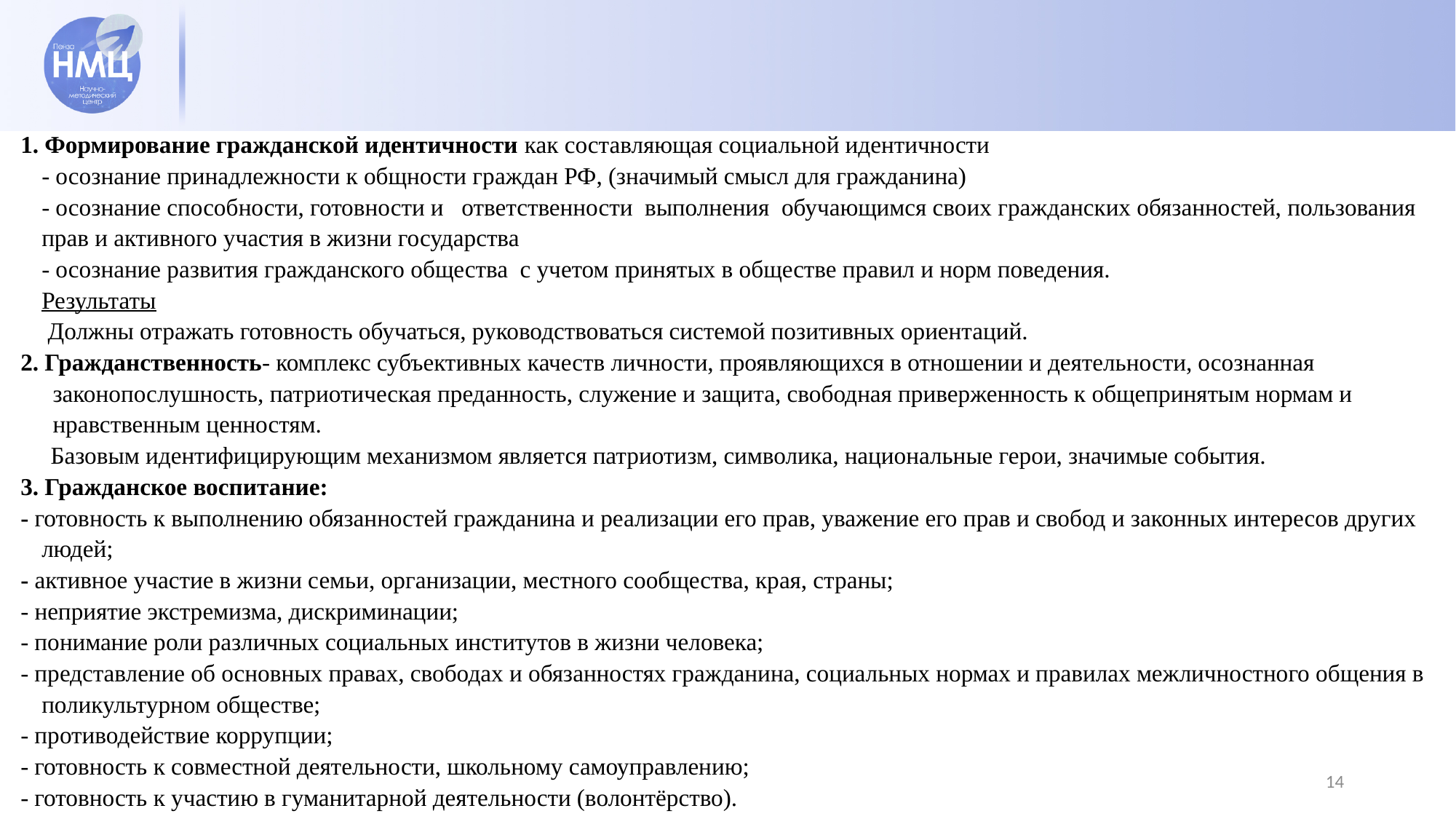

1. Формирование гражданской идентичности как составляющая социальной идентичности
- осознание принадлежности к общности граждан РФ, (значимый смысл для гражданина)
- осознание способности, готовности и   ответственности  выполнения  обучающимся своих гражданских обязанностей, пользования прав и активного участия в жизни государства
- осознание развития гражданского общества  с учетом принятых в обществе правил и норм поведения.
Результаты
 Должны отражать готовность обучаться, руководствоваться системой позитивных ориентаций.
2. Гражданственность- комплекс субъективных качеств личности, проявляющихся в отношении и деятельности, осознанная законопослушность, патриотическая преданность, служение и защита, свободная приверженность к общепринятым нормам и нравственным ценностям.
     Базовым идентифицирующим механизмом является патриотизм, символика, национальные герои, значимые события.
3. Гражданское воспитание:
- готовность к выполнению обязанностей гражданина и реализации его прав, уважение его прав и свобод и законных интересов других людей;
- активное участие в жизни семьи, организации, местного сообщества, края, страны;
- неприятие экстремизма, дискриминации;
- понимание роли различных социальных институтов в жизни человека;
- представление об основных правах, свободах и обязанностях гражданина, социальных нормах и правилах межличностного общения в поликультурном обществе;
- противодействие коррупции;
- готовность к совместной деятельности, школьному самоуправлению;
- готовность к участию в гуманитарной деятельности (волонтёрство).

14